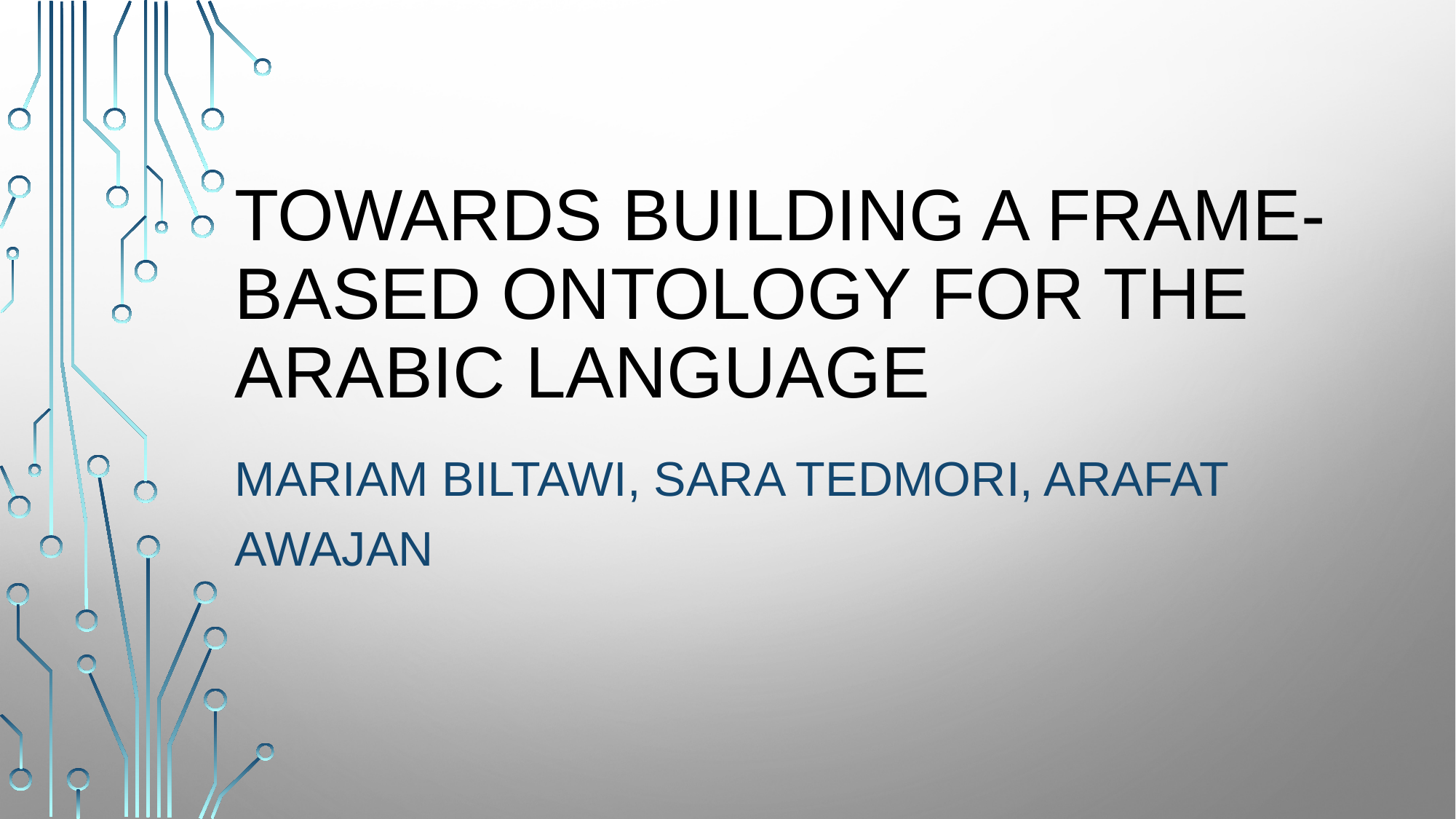

# Towards Building a Frame-Based Ontology for the Arabic Language
Mariam Biltawi, Sara Tedmori, Arafat Awajan